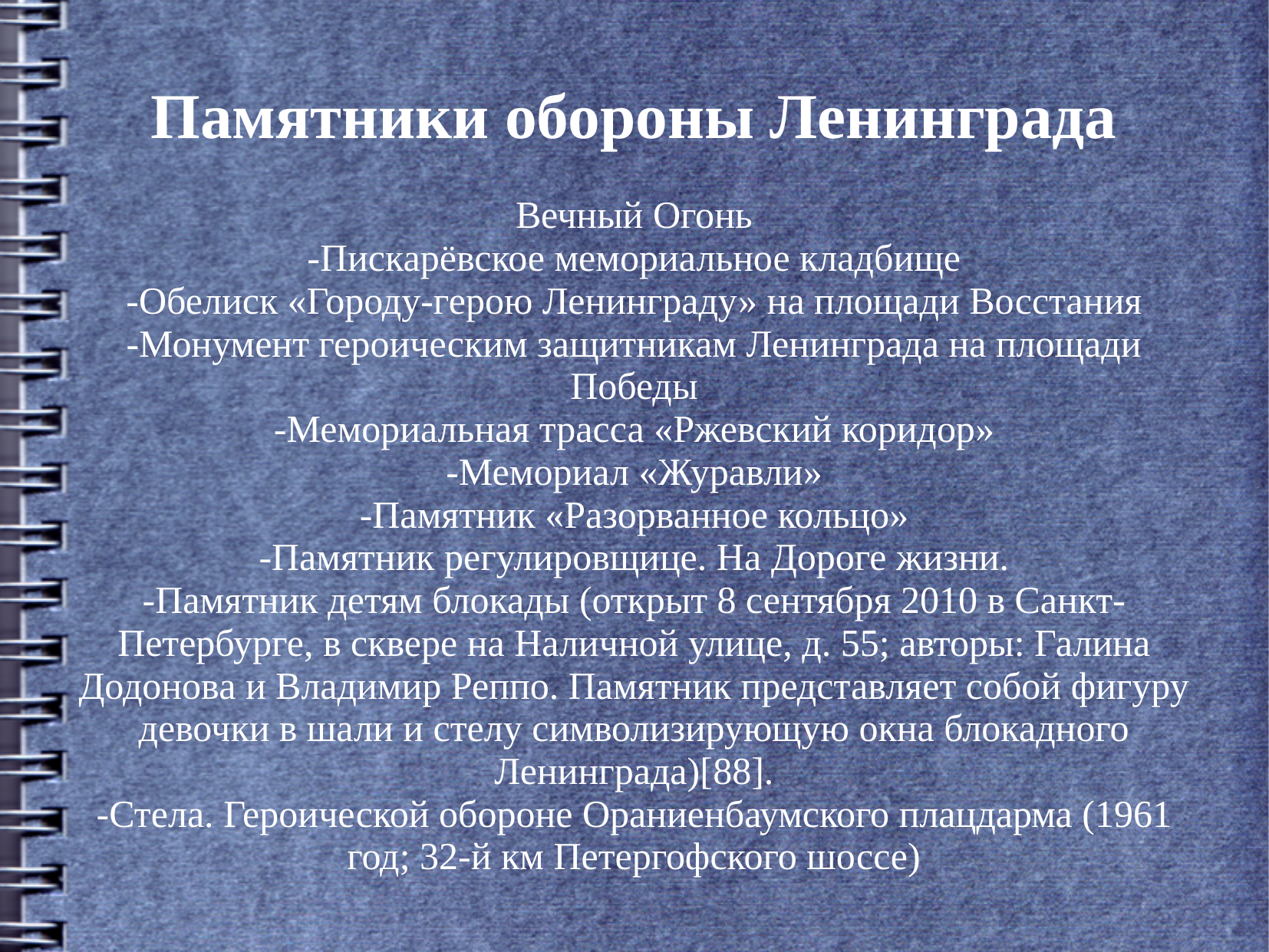

# Памятники обороны Ленинграда
Вечный Огонь
-Пискарёвское мемориальное кладбище
-Обелиск «Городу-герою Ленинграду» на площади Восстания
-Монумент героическим защитникам Ленинграда на площади Победы
-Мемориальная трасса «Ржевский коридор»
-Мемориал «Журавли»
-Памятник «Разорванное кольцо»
-Памятник регулировщице. На Дороге жизни.
-Памятник детям блокады (открыт 8 сентября 2010 в Санкт-Петербурге, в сквере на Наличной улице, д. 55; авторы: Галина Додонова и Владимир Реппо. Памятник представляет собой фигуру девочки в шали и стелу символизирующую окна блокадного Ленинграда)[88].
-Стела. Героической обороне Ораниенбаумского плацдарма (1961 год; 32-й км Петергофского шоссе)